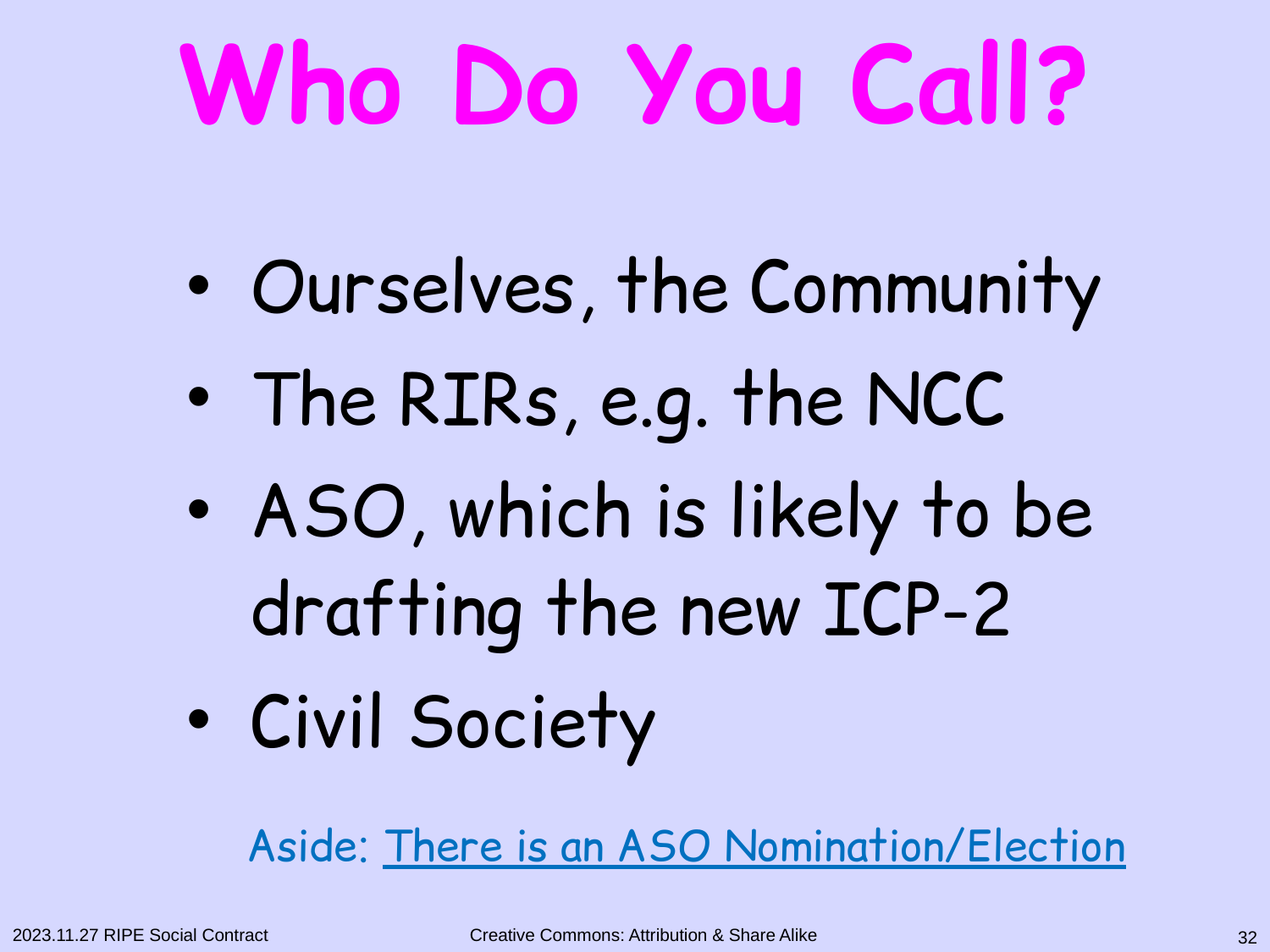

# Who Do You Call?
Ourselves, the Community
The RIRs, e.g. the NCC
ASO, which is likely to be drafting the new ICP-2
Civil Society
Aside: There is an ASO Nomination/Election
32
2023.11.27 RIPE Social Contract
Creative Commons: Attribution & Share Alike